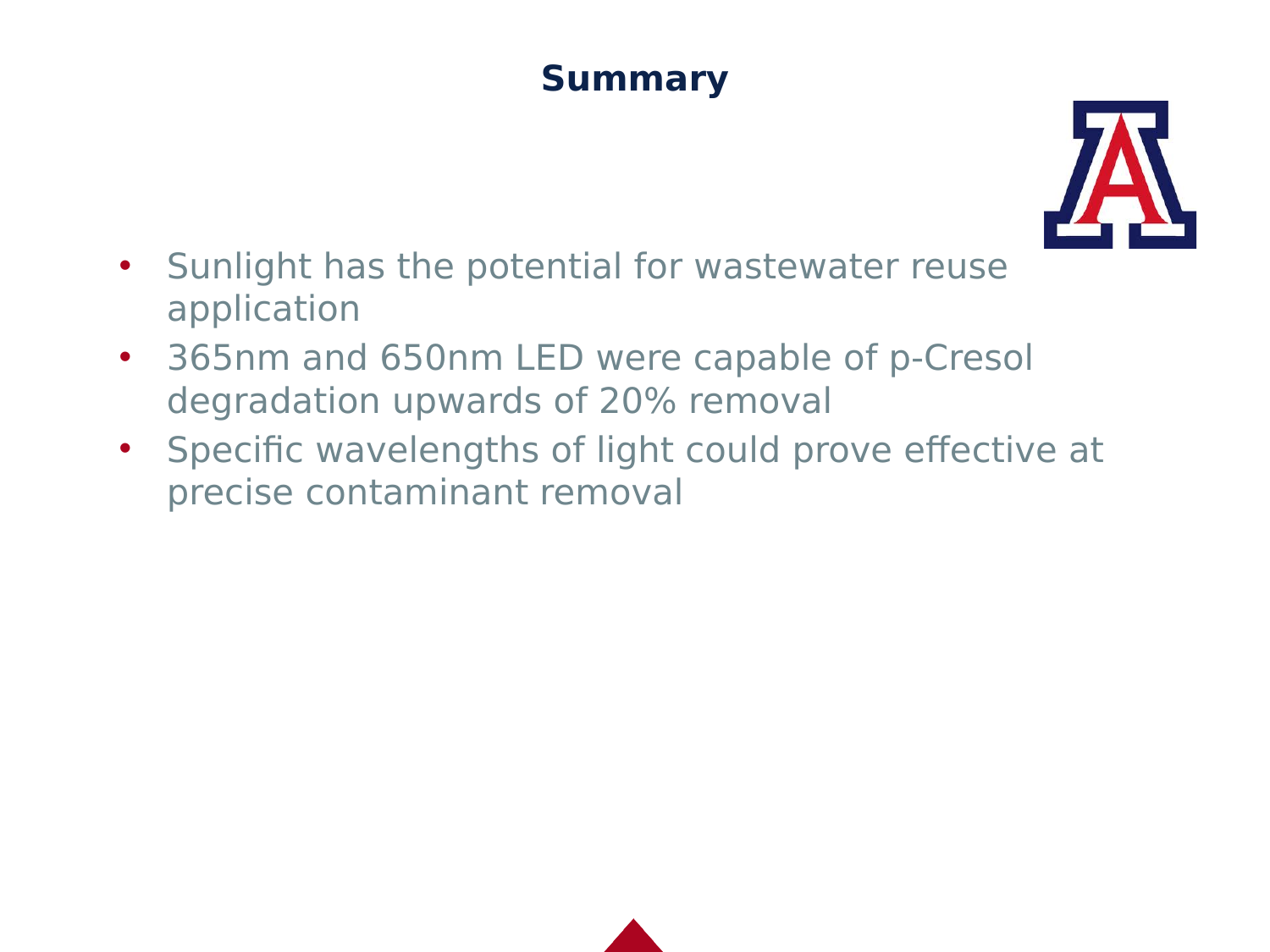

# Summary
Sunlight has the potential for wastewater reuse application
365nm and 650nm LED were capable of p-Cresol degradation upwards of 20% removal
Specific wavelengths of light could prove effective at precise contaminant removal